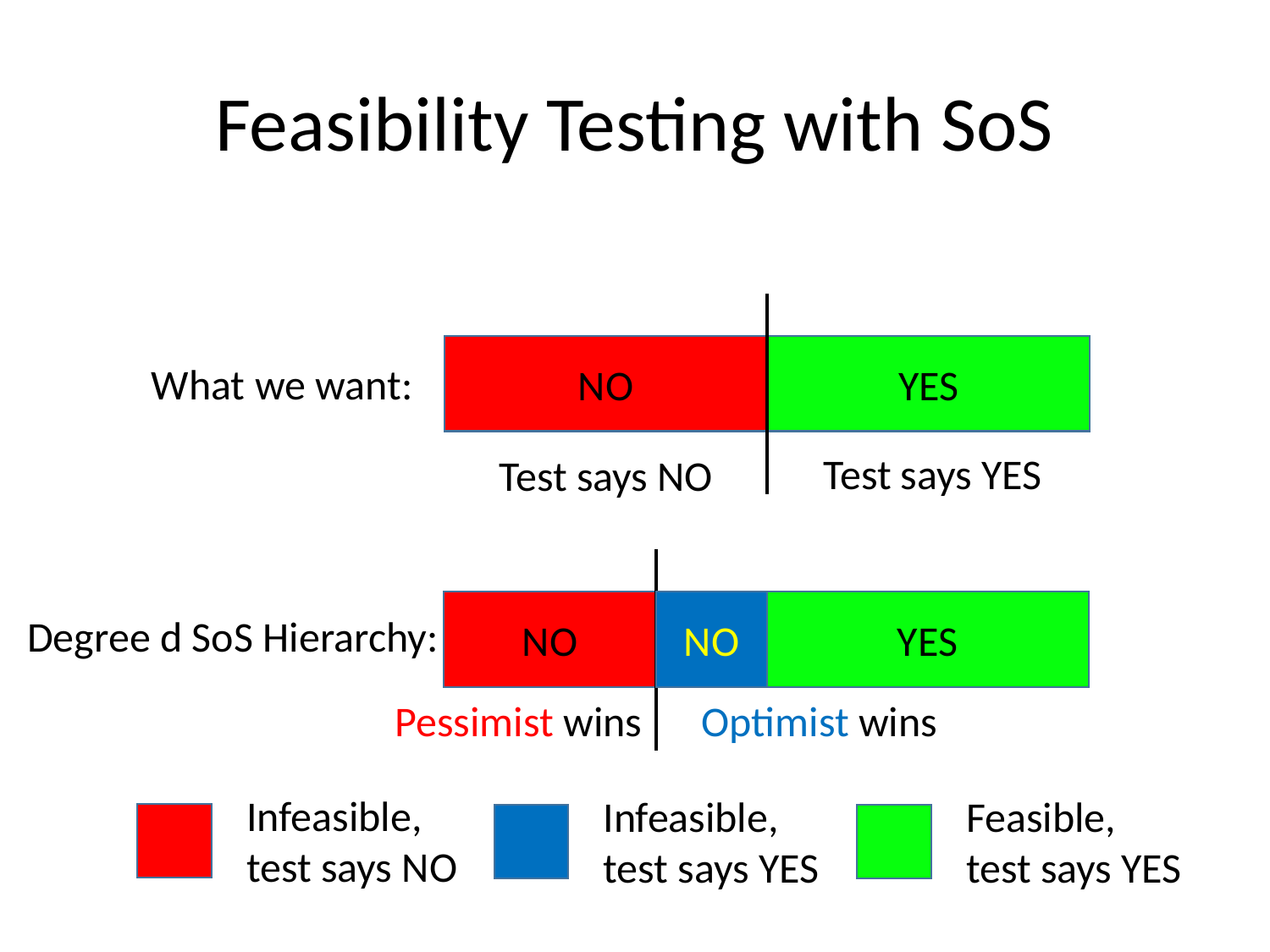

# Feasibility Testing with SoS

NO
YES
What we want:
Test says YES
Test says NO

NO
NO
YES
Degree d SoS Hierarchy:
Pessimist wins
Optimist wins
Infeasible,
test says NO
Feasible,
test says YES
Infeasible,
test says YES